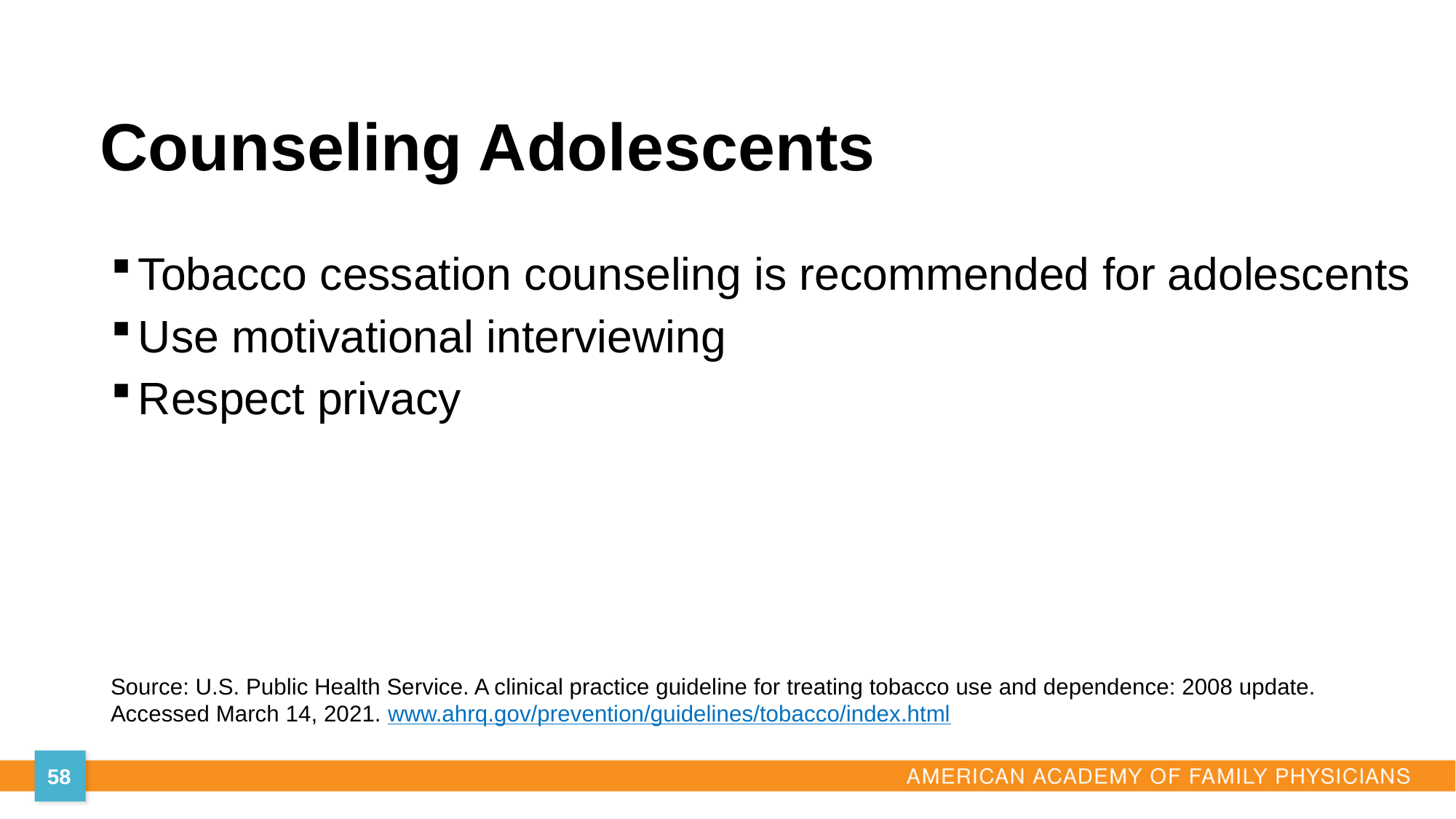

# Counseling Adolescents
Tobacco cessation counseling is recommended for adolescents
Use motivational interviewing
Respect privacy
Source: U.S. Public Health Service. A clinical practice guideline for treating tobacco use and dependence: 2008 update. Accessed March 14, 2021. www.ahrq.gov/prevention/guidelines/tobacco/index.html
58